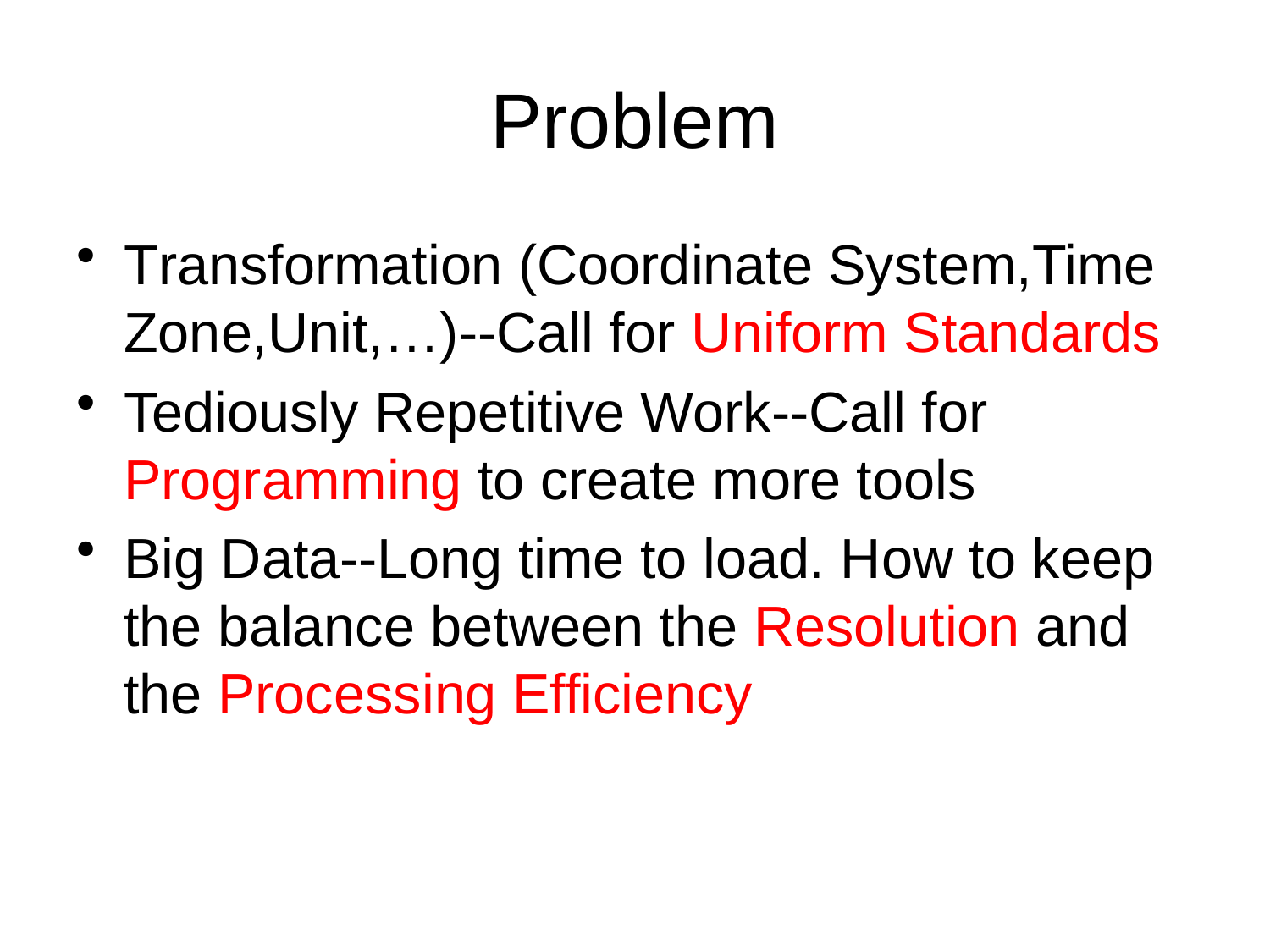

# Problem
Transformation (Coordinate System,Time Zone,Unit,…)--Call for Uniform Standards
Tediously Repetitive Work--Call for Programming to create more tools
Big Data--Long time to load. How to keep the balance between the Resolution and the Processing Efficiency